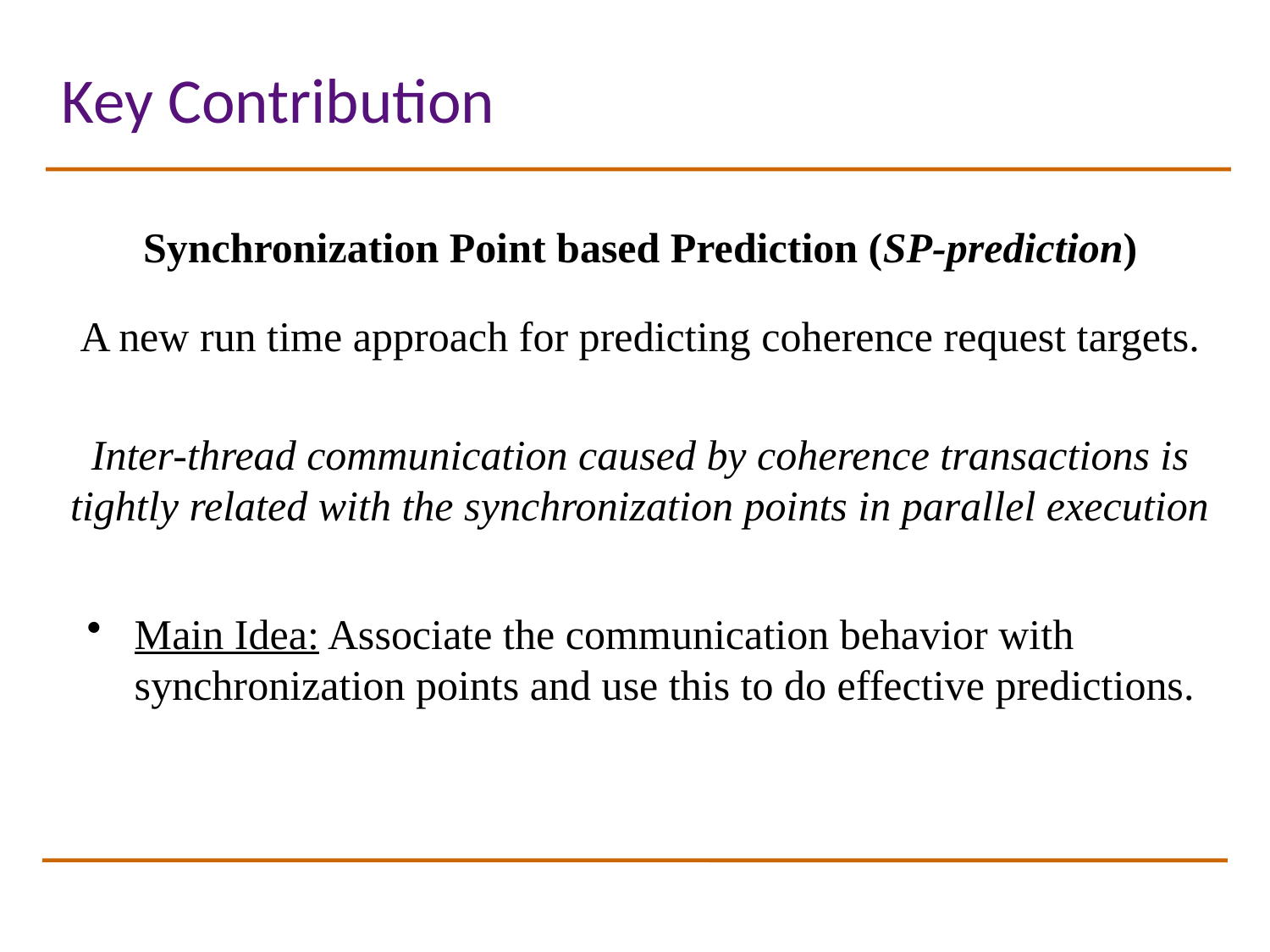

# Key Contribution
Synchronization Point based Prediction (SP-prediction)

A new run time approach for predicting coherence request targets.

Inter-thread communication caused by coherence transactions is tightly related with the synchronization points in parallel execution

Main Idea: Associate the communication behavior with synchronization points and use this to do effective predictions.